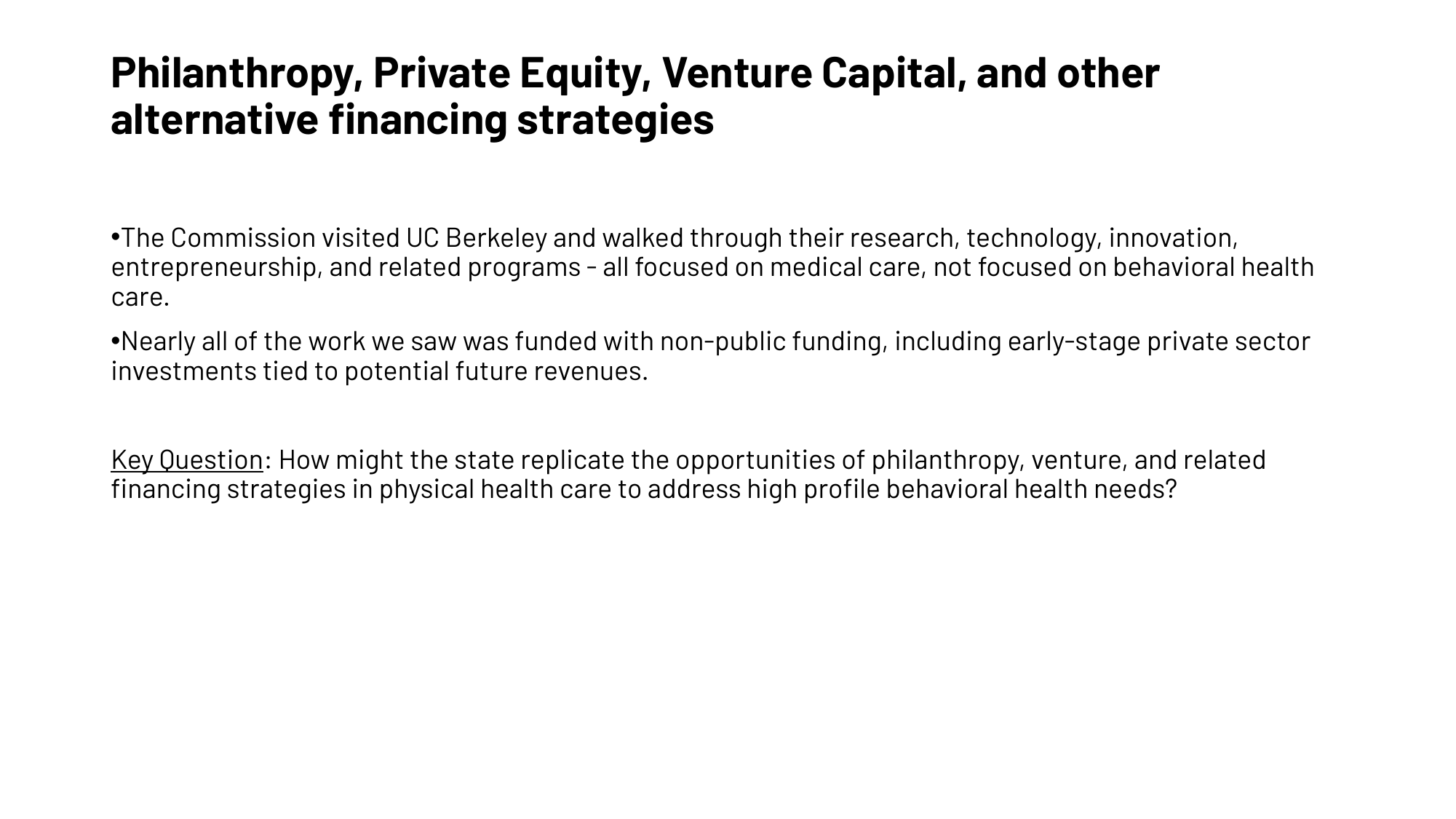

# Philanthropy, Private Equity, Venture Capital, and other alternative financing strategies
The Commission visited UC Berkeley and walked through their research, technology, innovation, entrepreneurship, and related programs - all focused on medical care, not focused on behavioral health care.
Nearly all of the work we saw was funded with non-public funding, including early-stage private sector investments tied to potential future revenues.

Key Question: How might the state replicate the opportunities of philanthropy, venture, and related financing strategies in physical health care to address high profile behavioral health needs?